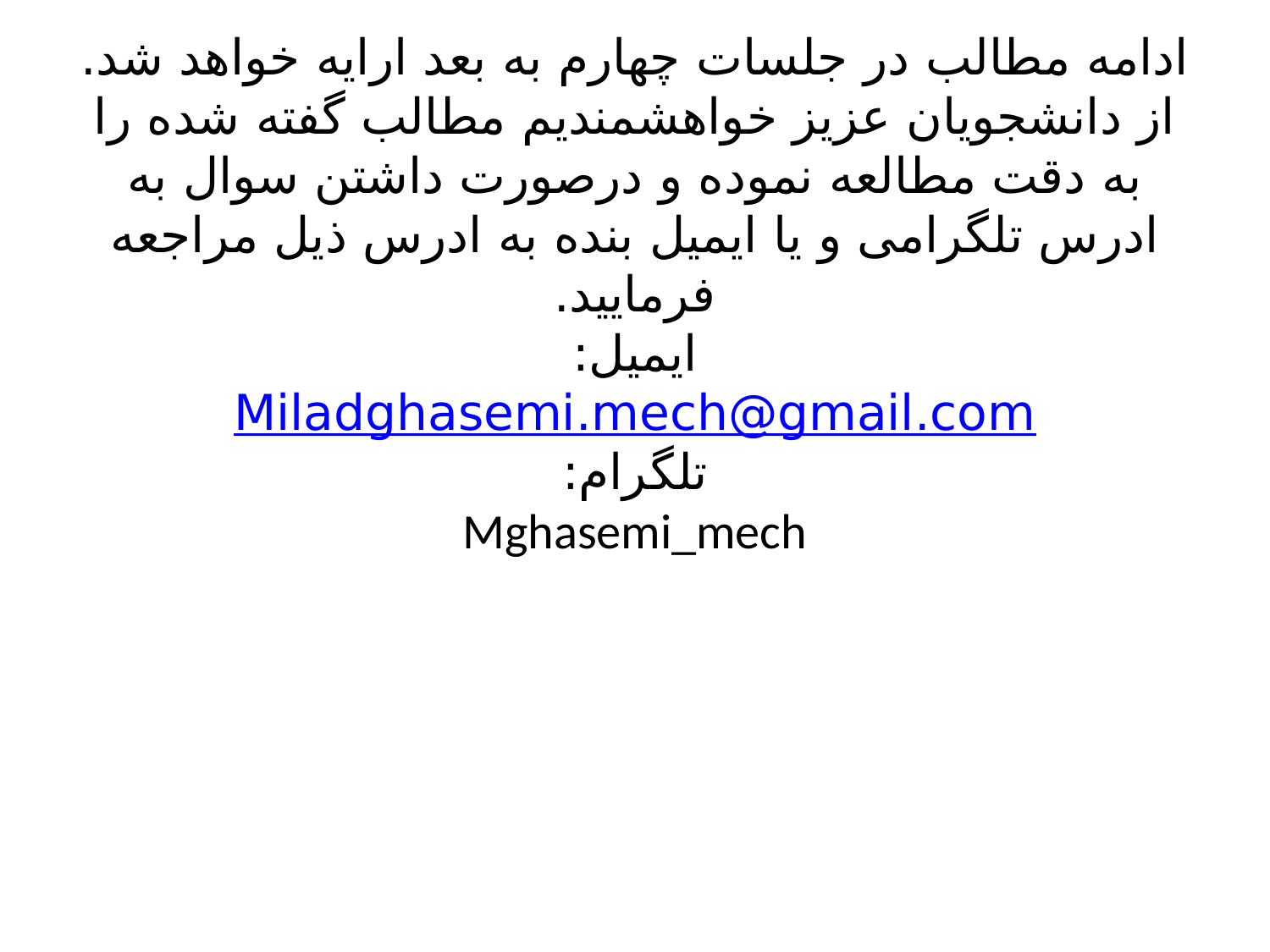

# ادامه مطالب در جلسات چهارم به بعد ارایه خواهد شد. از دانشجویان عزیز خواهشمندیم مطالب گفته شده را به دقت مطالعه نموده و درصورت داشتن سوال به ادرس تلگرامی و یا ایمیل بنده به ادرس ذیل مراجعه فرمایید. ایمیل: Miladghasemi.mech@gmail.com تلگرام: Mghasemi_mech